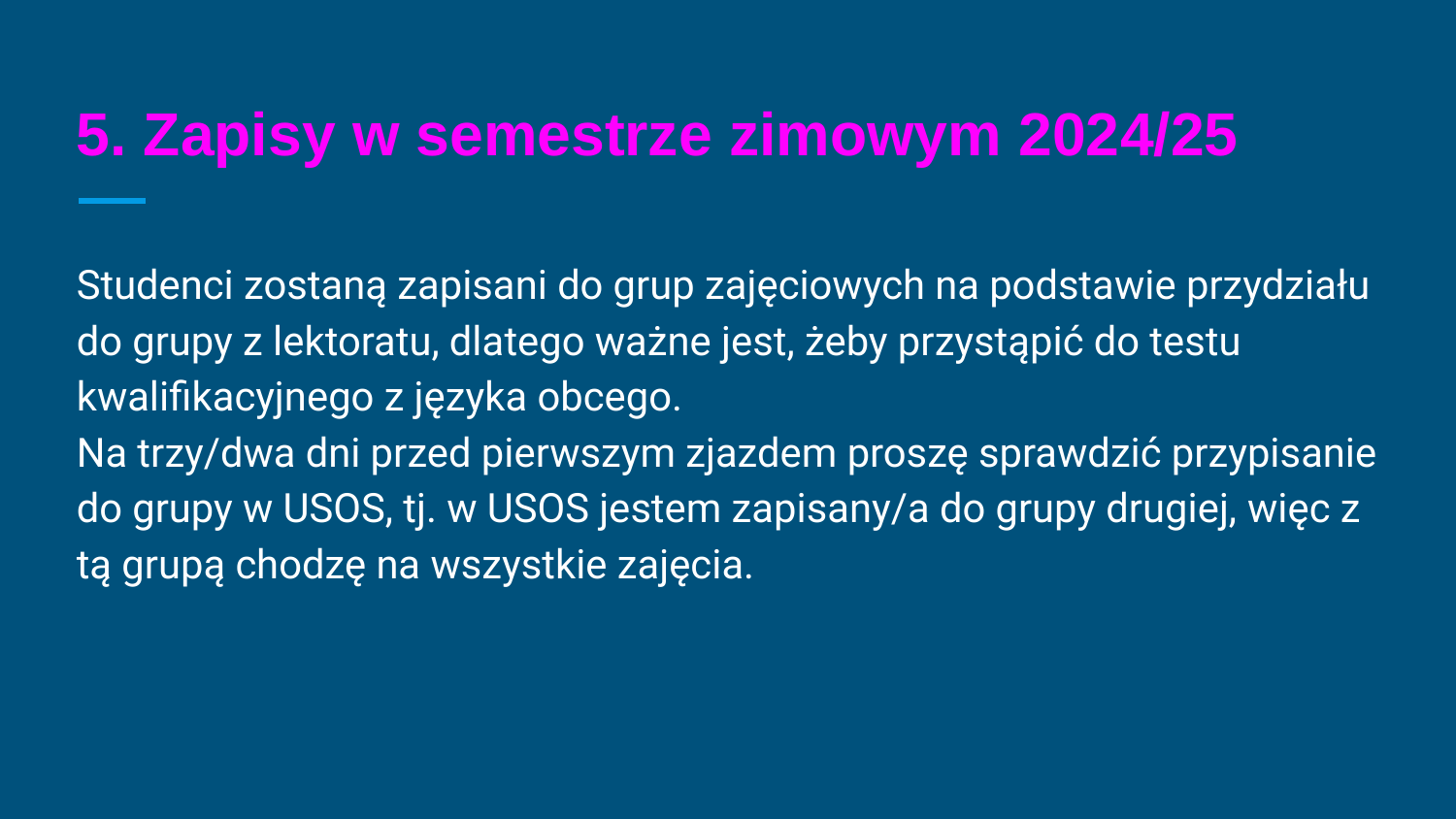

# 5. Zapisy w semestrze zimowym 2024/25
Studenci zostaną zapisani do grup zajęciowych na podstawie przydziału do grupy z lektoratu, dlatego ważne jest, żeby przystąpić do testu kwalifikacyjnego z języka obcego.
Na trzy/dwa dni przed pierwszym zjazdem proszę sprawdzić przypisanie do grupy w USOS, tj. w USOS jestem zapisany/a do grupy drugiej, więc z tą grupą chodzę na wszystkie zajęcia.